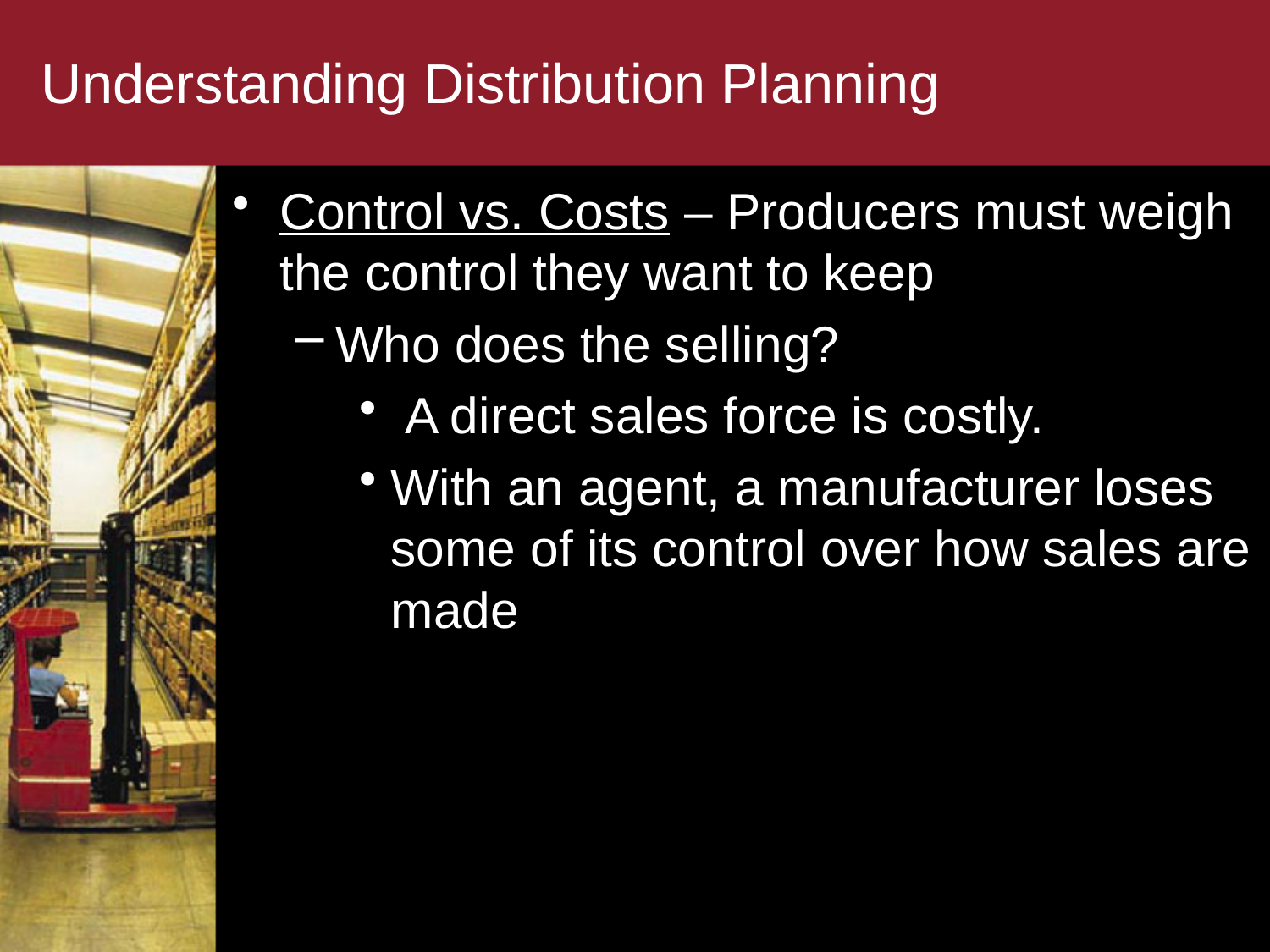

# Understanding Distribution Planning
Control vs. Costs – Producers must weigh the control they want to keep
Who does the selling?
 A direct sales force is costly.
With an agent, a manufacturer loses some of its control over how sales are made